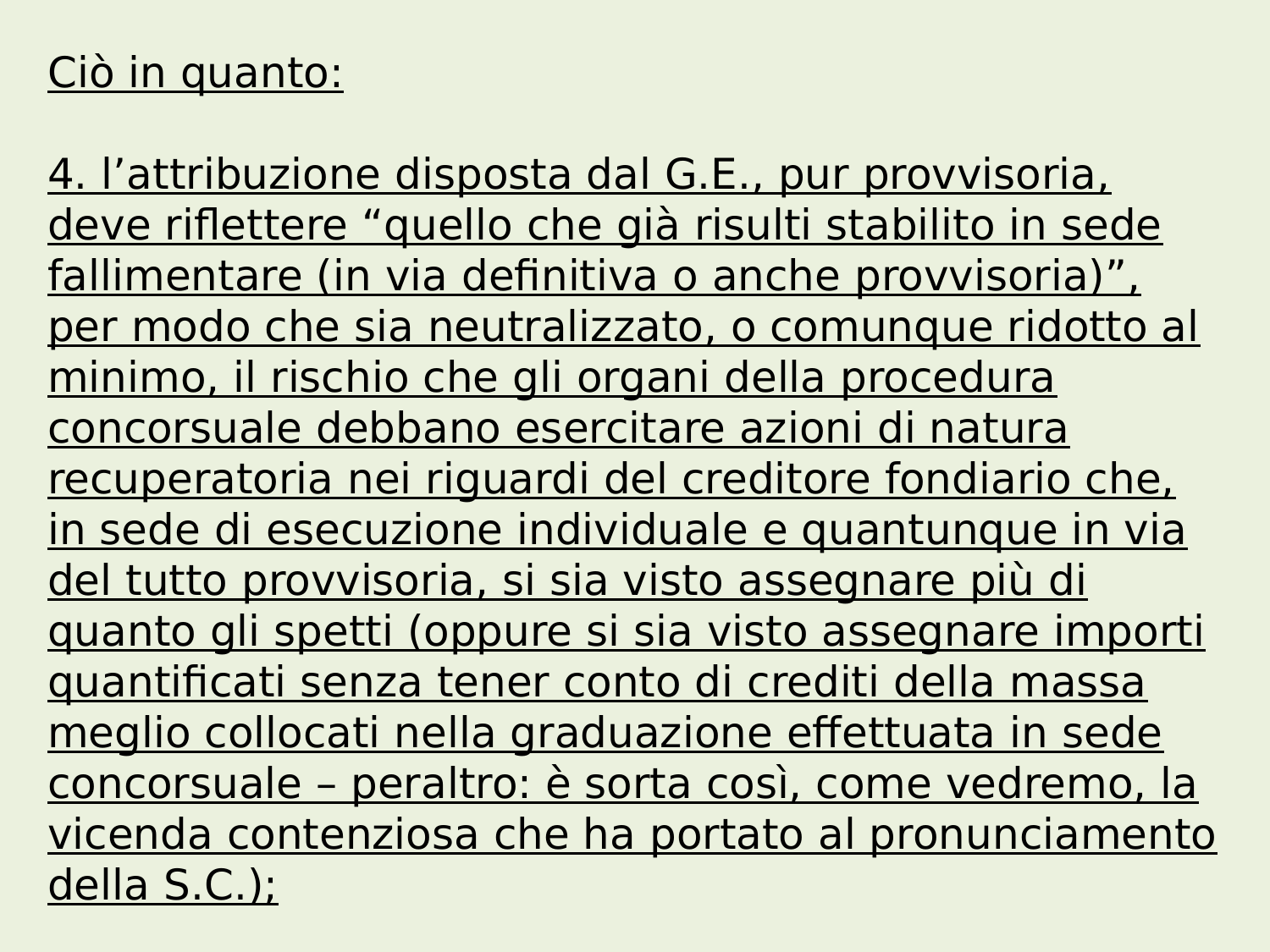

# Ciò in quanto: 4. l’attribuzione disposta dal G.E., pur provvisoria, deve riflettere “quello che già risulti stabilito in sede fallimentare (in via definitiva o anche provvisoria)”, per modo che sia neutralizzato, o comunque ridotto al minimo, il rischio che gli organi della procedura concorsuale debbano esercitare azioni di natura recuperatoria nei riguardi del creditore fondiario che, in sede di esecuzione individuale e quantunque in via del tutto provvisoria, si sia visto assegnare più di quanto gli spetti (oppure si sia visto assegnare importi quantificati senza tener conto di crediti della massa meglio collocati nella graduazione effettuata in sede concorsuale – peraltro: è sorta così, come vedremo, la vicenda contenziosa che ha portato al pronunciamento della S.C.);